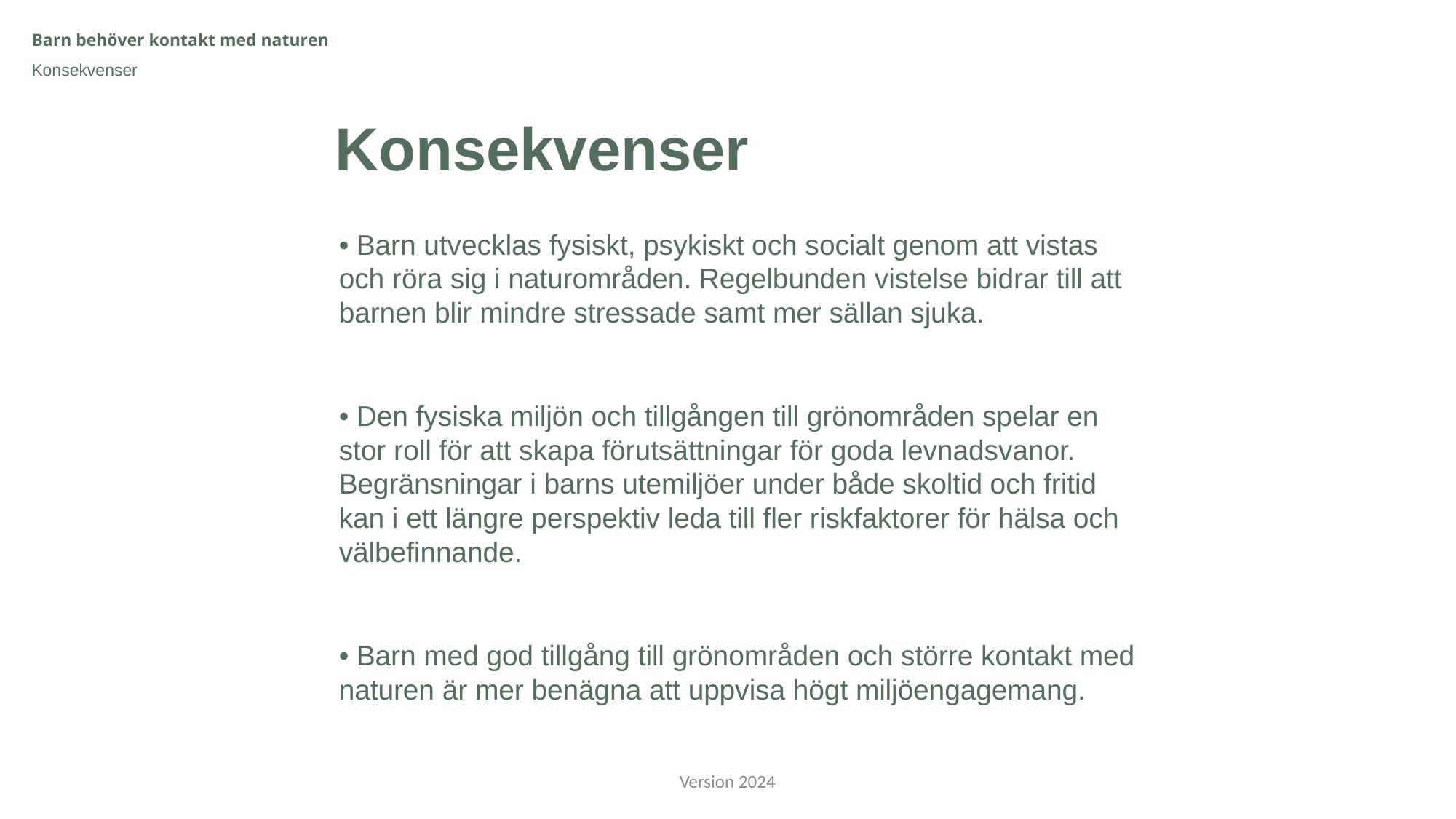

Barn behöver kontakt med naturen
Konsekvenser
Konsekvenser
• Barn utvecklas fysiskt, psykiskt och socialt genom att vistas och röra sig i naturområden. Regelbunden vistelse bidrar till att barnen blir mindre stressade samt mer sällan sjuka.

• Den fysiska miljön och tillgången till grönområden spelar en stor roll för att skapa förutsättningar för goda levnadsvanor. Begränsningar i barns utemiljöer under både skoltid och fritid kan i ett längre perspektiv leda till fler riskfaktorer för hälsa och välbefinnande.

• Barn med god tillgång till grönområden och större kontakt med naturen är mer benägna att uppvisa högt miljöengagemang.

Version 2024